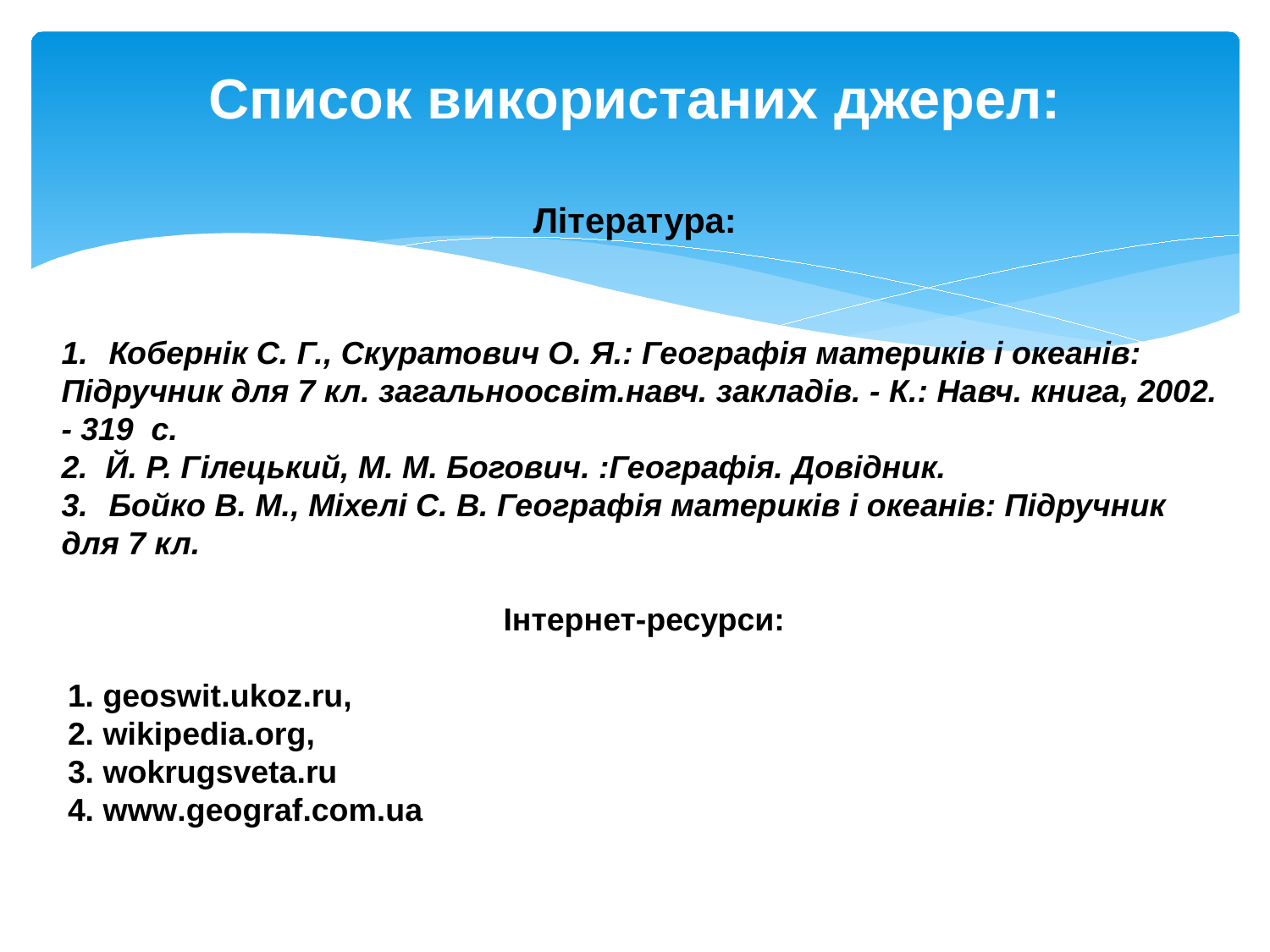

# Список використаних джерел: Література:
Кобернік С. Г., Скуратович О. Я.: Географія материків і океанів:
Підручник для 7 кл. загальноосвіт.навч. закладів. - К.: Навч. книга, 2002.
- 319  с.
2.  Й. Р. Гілецький, М. М. Богович. :Географія. Довідник.
Бойко В. М., Міхелі С. В. Географія материків і океанів: Підручник
для 7 кл.

Інтернет-ресурси:

1. geoswit.ukoz.ru,
2. wikipedia.org,
3. wokrugsveta.ru
4. www.geograf.com.ua